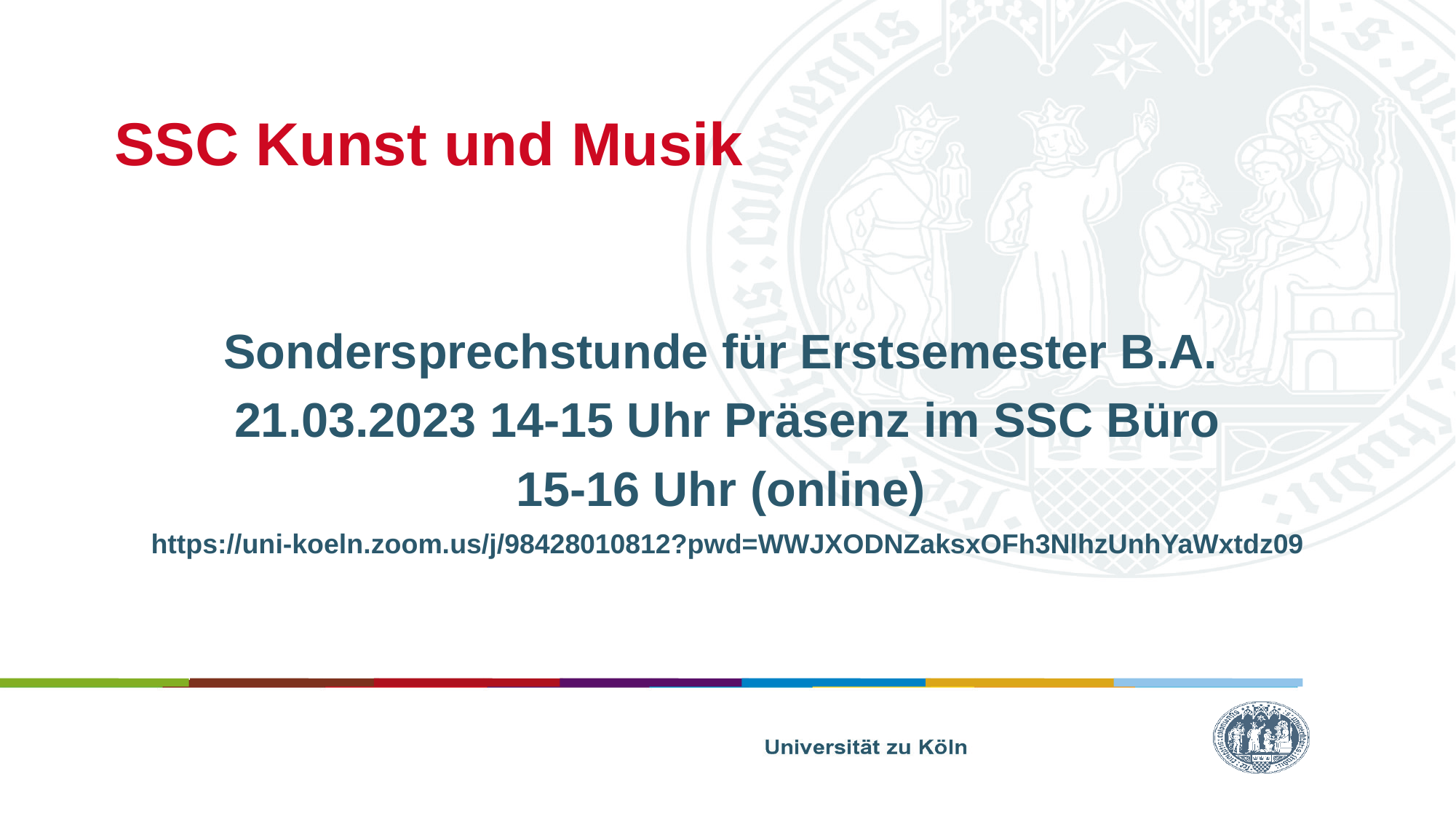

# SSC Kunst und Musik
	Sondersprechstunde für Erstsemester B.A.
21.03.2023 14-15 Uhr Präsenz im SSC Büro
15-16 Uhr (online)
https://uni-koeln.zoom.us/j/98428010812?pwd=WWJXODNZaksxOFh3NlhzUnhYaWxtdz09